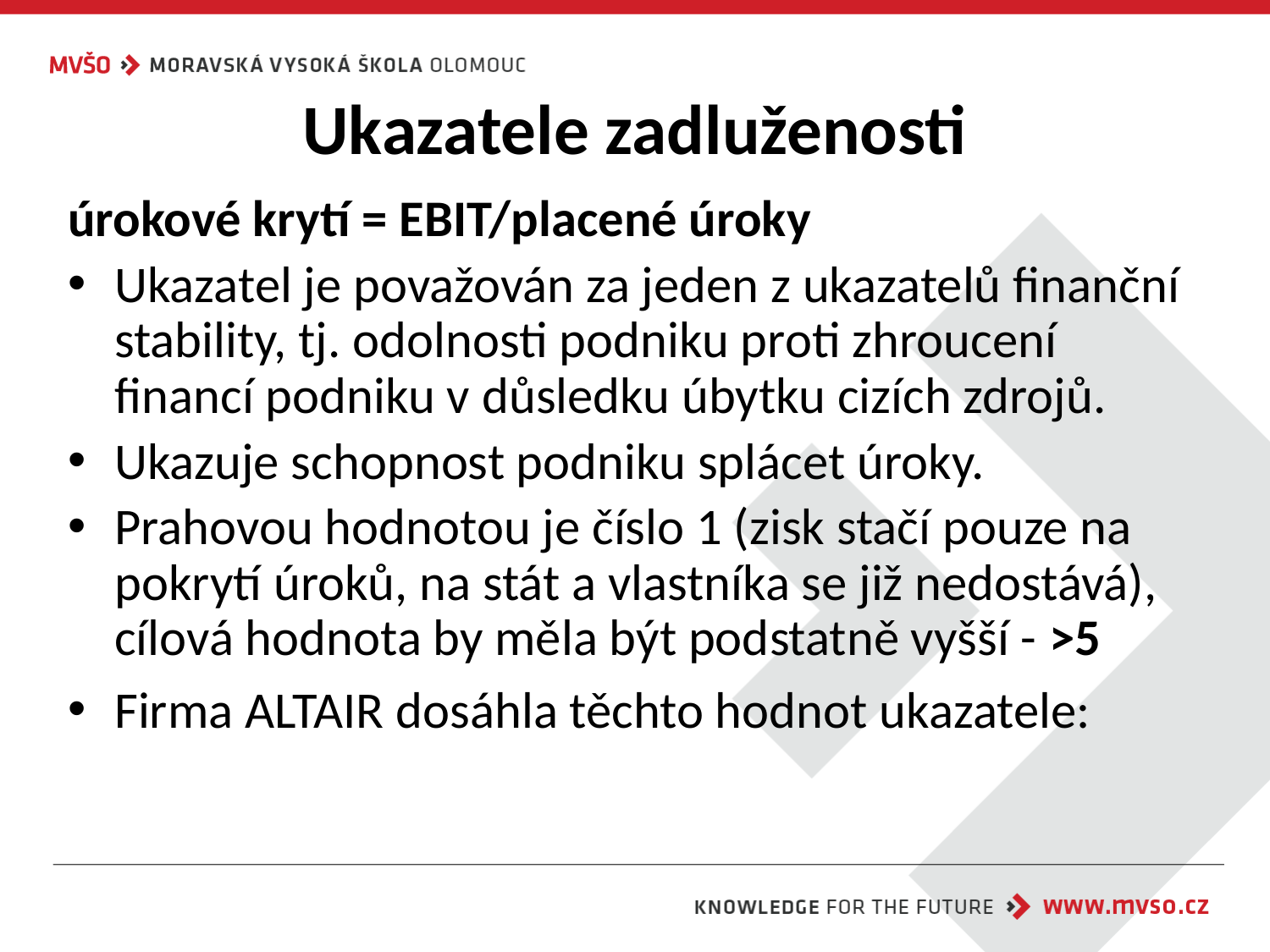

# Ukazatele zadluženosti
úrokové krytí = EBIT/placené úroky
Ukazatel je považován za jeden z ukazatelů finanční stability, tj. odolnosti podniku proti zhroucení financí podniku v důsledku úbytku cizích zdrojů.
Ukazuje schopnost podniku splácet úroky.
Prahovou hodnotou je číslo 1 (zisk stačí pouze na pokrytí úroků, na stát a vlastníka se již nedostává), cílová hodnota by měla být podstatně vyšší - >5
Firma ALTAIR dosáhla těchto hodnot ukazatele: